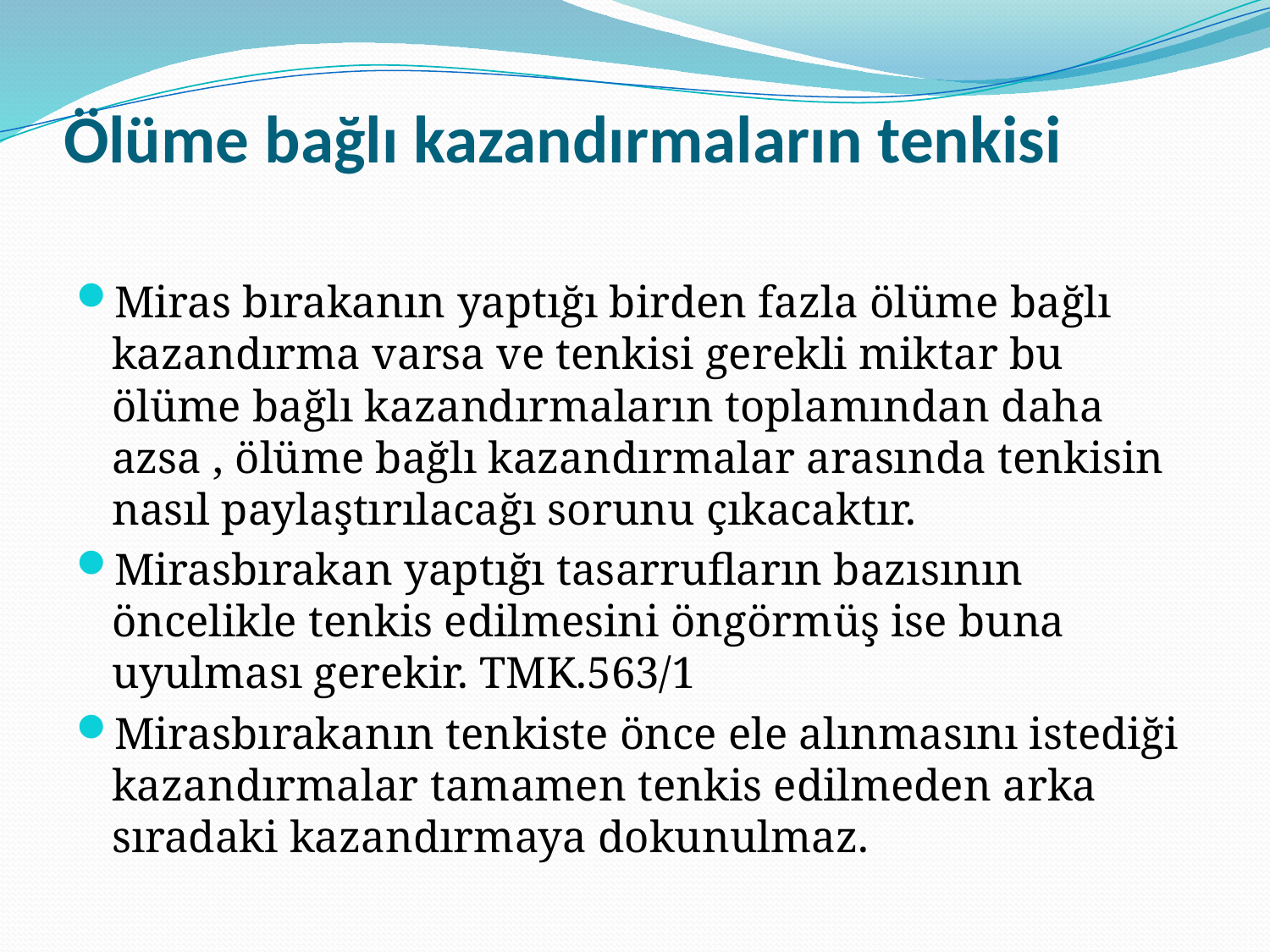

# Ölüme bağlı kazandırmaların tenkisi
Miras bırakanın yaptığı birden fazla ölüme bağlı kazandırma varsa ve tenkisi gerekli miktar bu ölüme bağlı kazandırmaların toplamından daha azsa , ölüme bağlı kazandırmalar arasında tenkisin nasıl paylaştırılacağı sorunu çıkacaktır.
Mirasbırakan yaptığı tasarrufların bazısının öncelikle tenkis edilmesini öngörmüş ise buna uyulması gerekir. TMK.563/1
Mirasbırakanın tenkiste önce ele alınmasını istediği kazandırmalar tamamen tenkis edilmeden arka sıradaki kazandırmaya dokunulmaz.